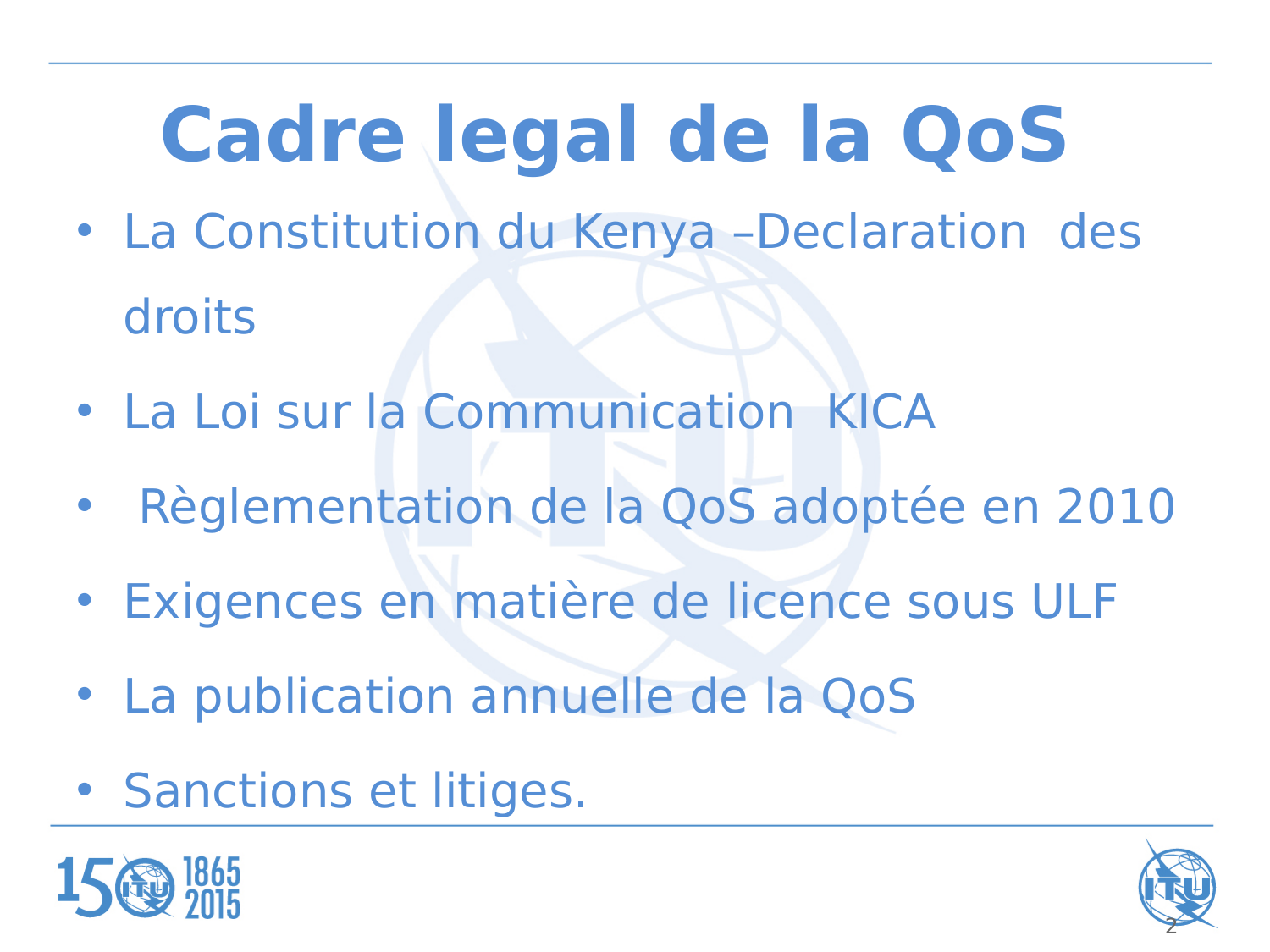

# Cadre legal de la QoS
La Constitution du Kenya –Declaration  des droits
La Loi sur la Communication  KICA
 Règlementation de la QoS adoptée en 2010
Exigences en matière de licence sous ULF
La publication annuelle de la QoS
Sanctions et litiges.
2